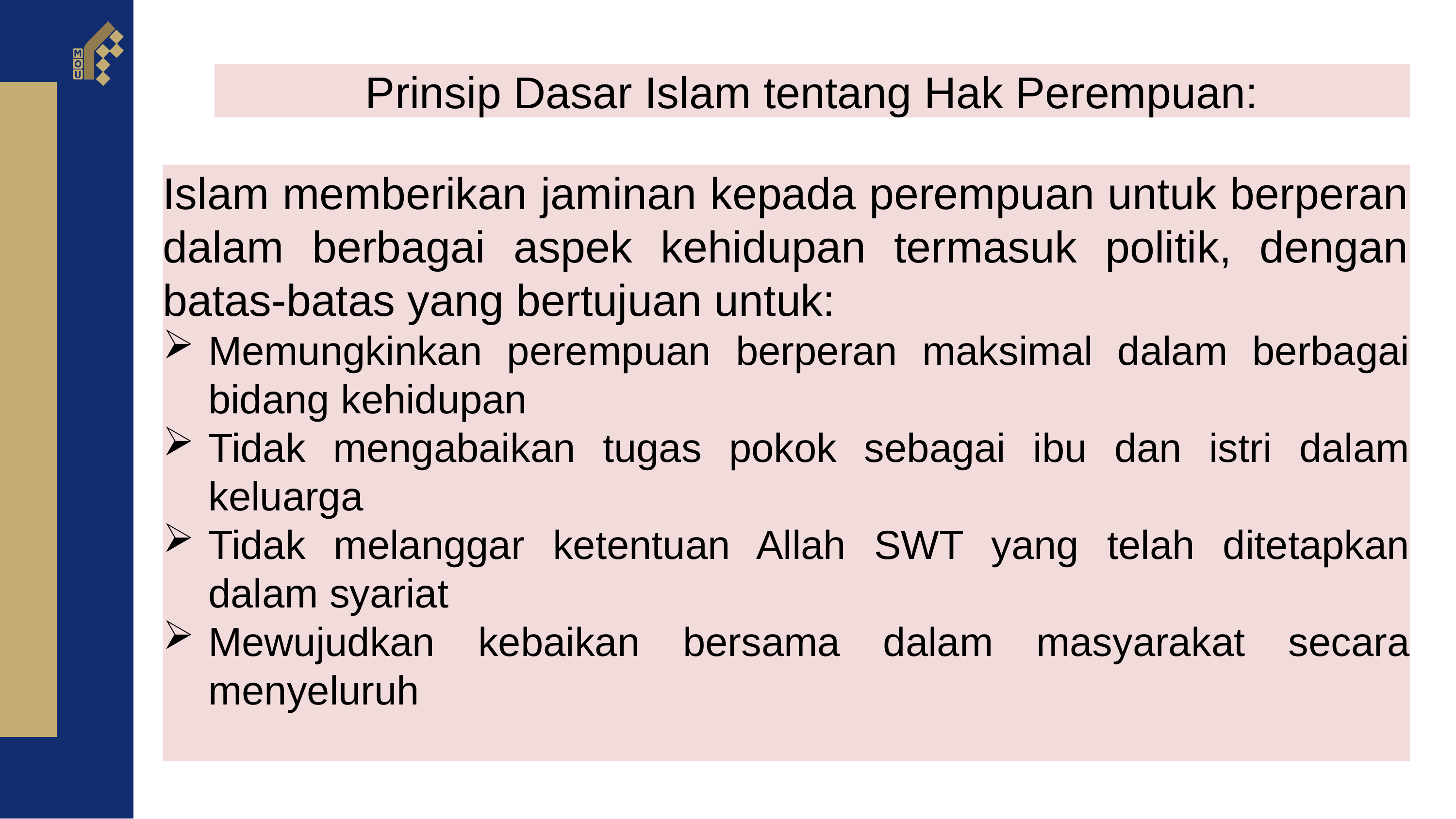

Prinsip Dasar Islam tentang Hak Perempuan:
Islam memberikan jaminan kepada perempuan untuk berperan dalam berbagai aspek kehidupan termasuk politik, dengan batas-batas yang bertujuan untuk:
Memungkinkan perempuan berperan maksimal dalam berbagai bidang kehidupan
Tidak mengabaikan tugas pokok sebagai ibu dan istri dalam keluarga
Tidak melanggar ketentuan Allah SWT yang telah ditetapkan dalam syariat
Mewujudkan kebaikan bersama dalam masyarakat secara menyeluruh